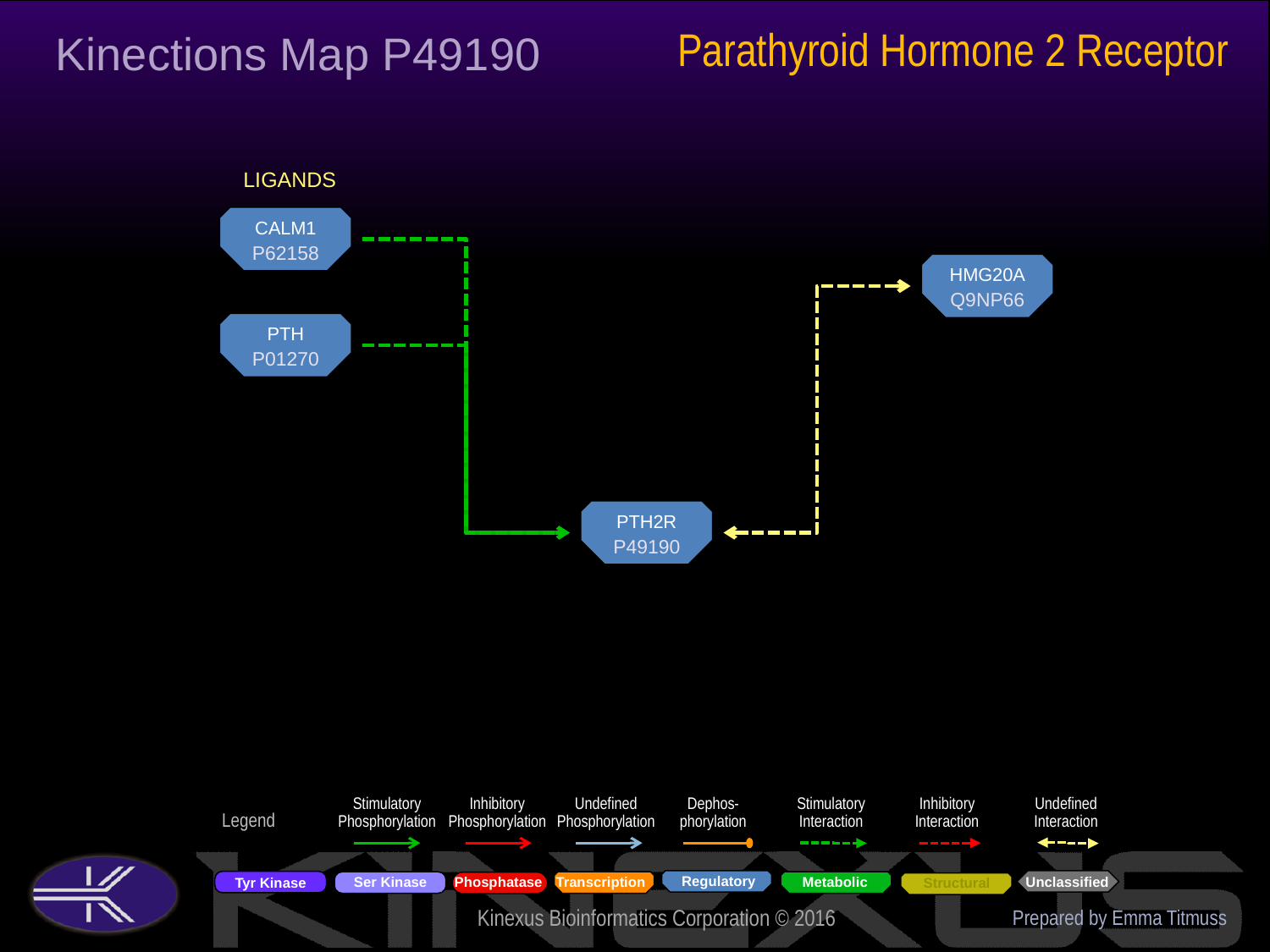

Parathyroid Hormone 2 Receptor
Kinections Map P49190
LIGANDS

CALM1
P62158

HMG20A
Q9NP66

PTH
P01270

PTH2R
P49190
Prepared by Emma Titmuss